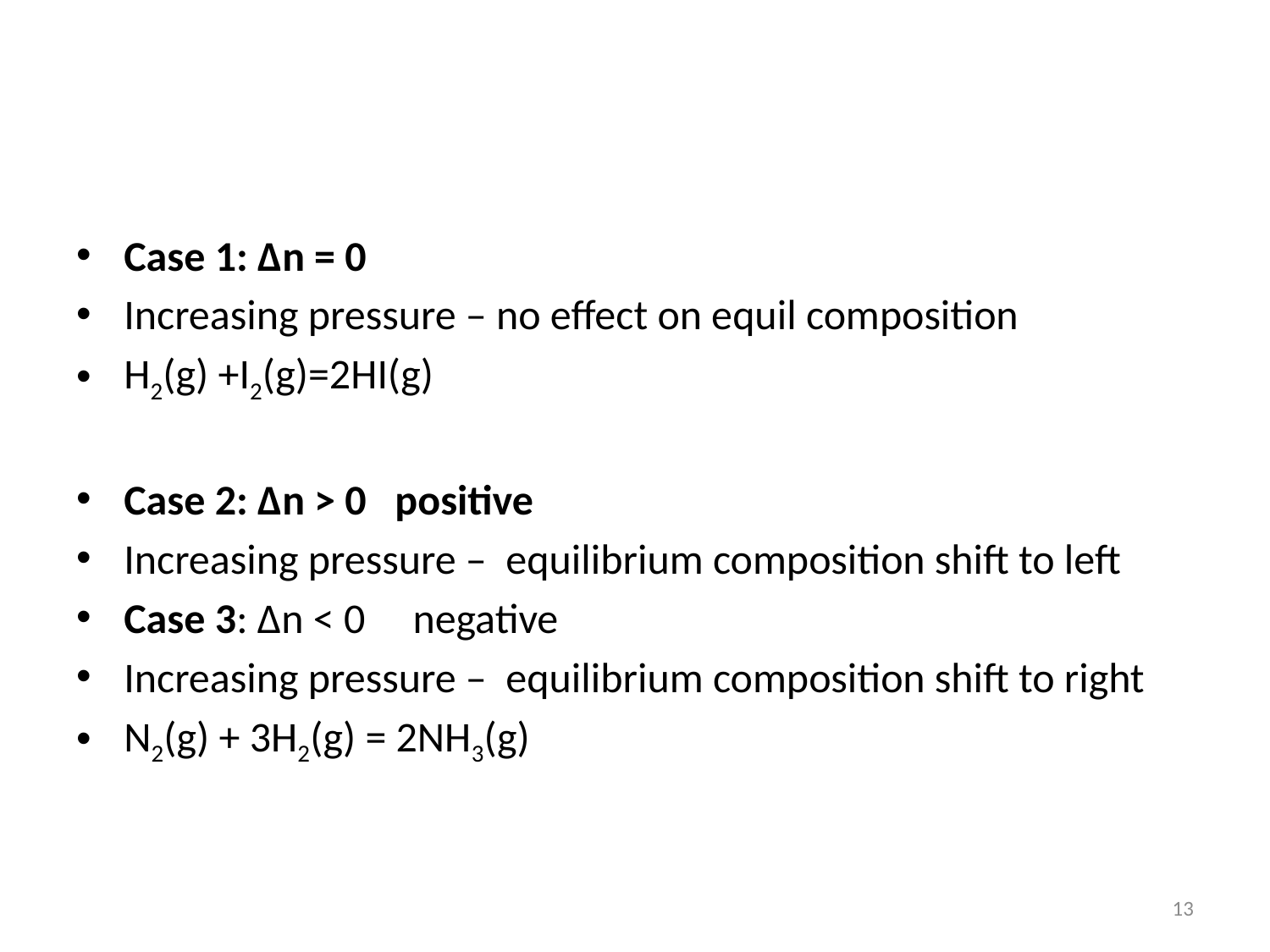

#
Case 1: Δn = 0
Increasing pressure – no effect on equil composition
H2(g) +I2(g)=2HI(g)

Case 2: Δn > 0   positive
Increasing pressure –  equilibrium composition shift to left
Case 3: Δn < 0     negative
Increasing pressure –  equilibrium composition shift to right
N2(g) + 3H2(g) = 2NH3(g)

13